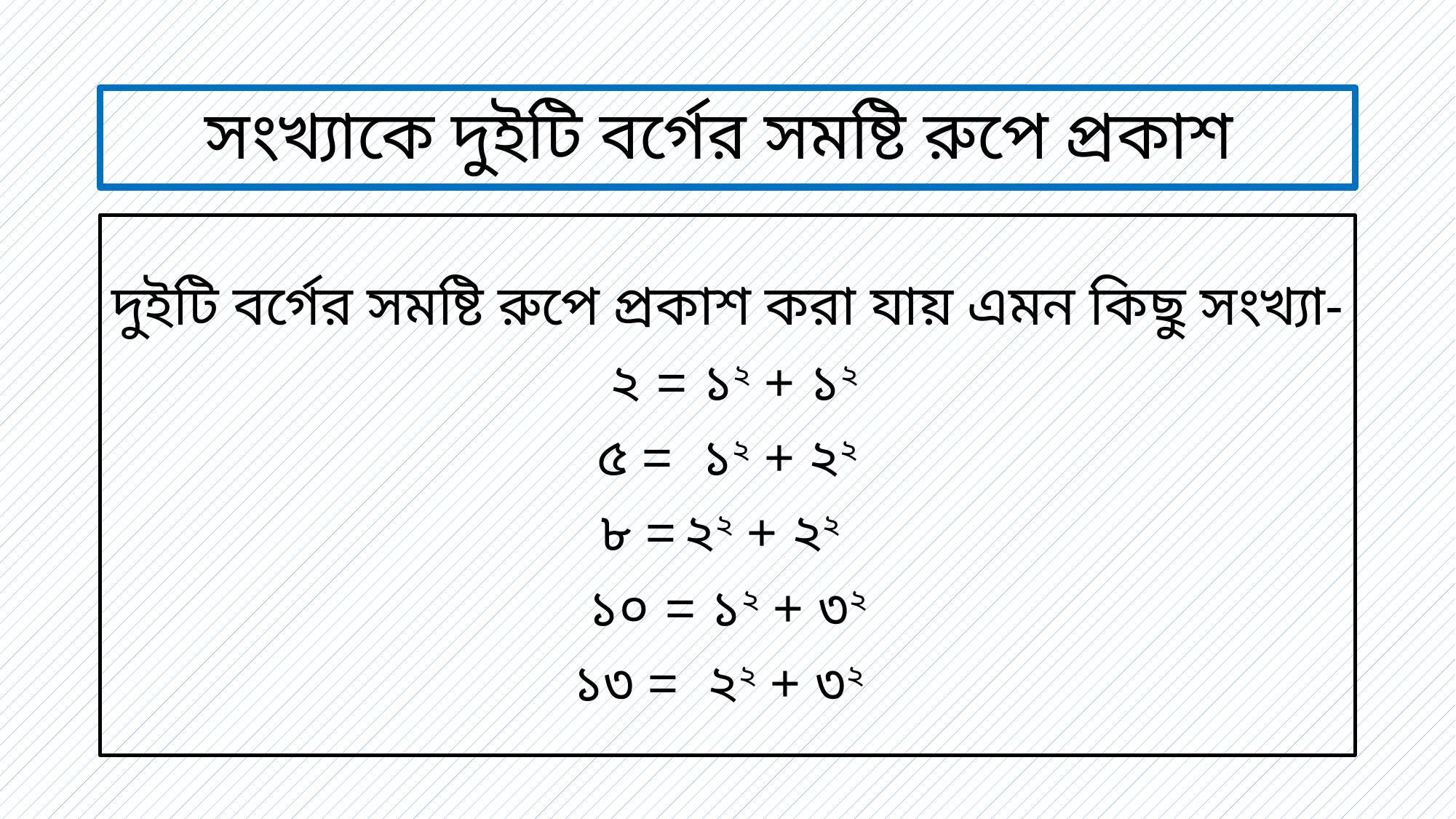

# সংখ্যাকে দুইটি বর্গের সমষ্টি রুপে প্রকাশ
দুইটি বর্গের সমষ্টি রুপে প্রকাশ করা যায় এমন কিছু সংখ্যা-
 ২  = ১২ + ১২
৫ =  ১২ + ২২
৮ = ২২ + ২২
১০  = ১২ + ৩২
১৩ =  ২২ + ৩২